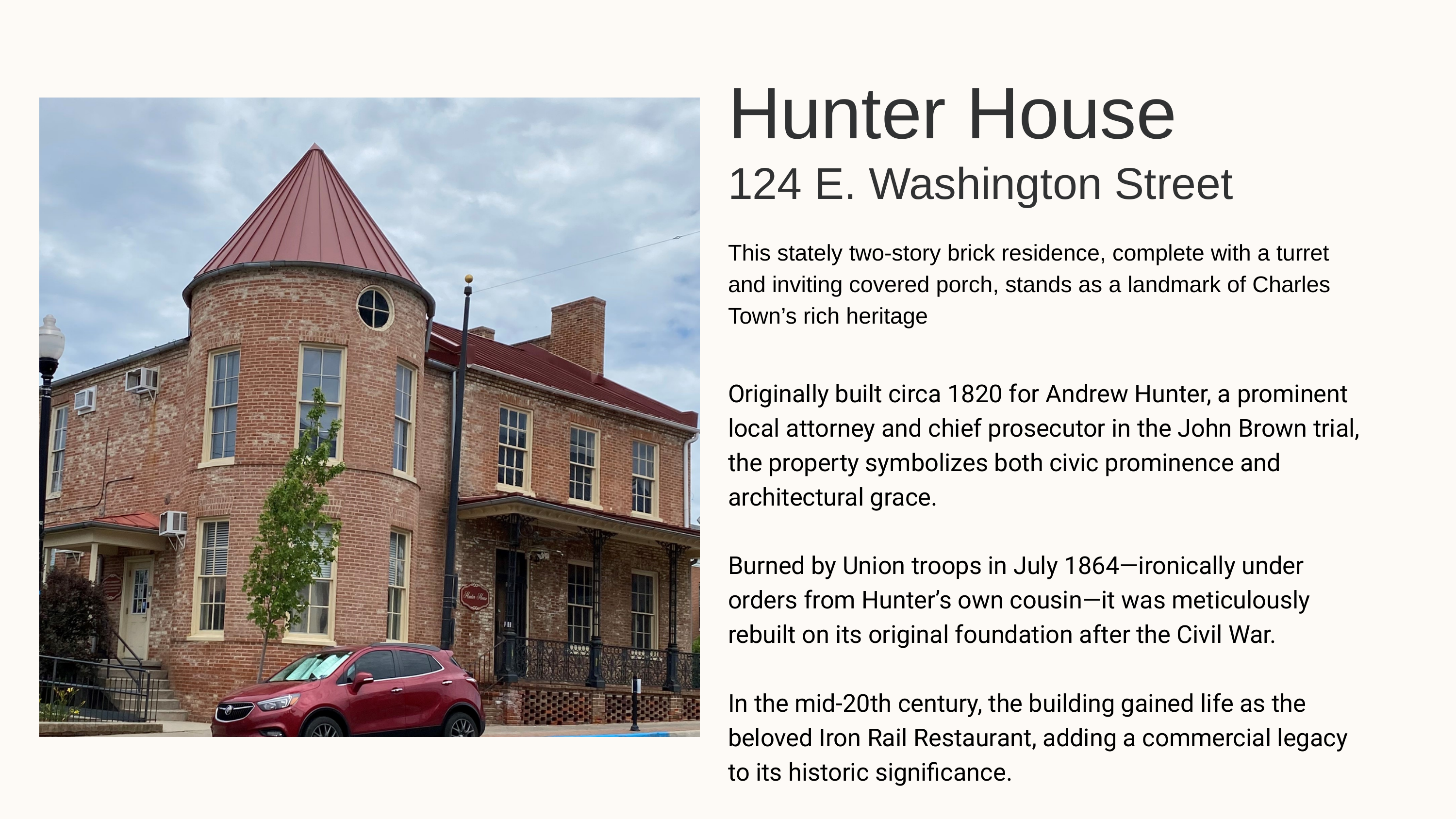

Hunter House
124 E. Washington Street

This stately two-story brick residence, complete with a turret and inviting covered porch, stands as a landmark of Charles Town’s rich heritage
Originally built circa 1820 for Andrew Hunter, a prominent local attorney and chief prosecutor in the John Brown trial, the property symbolizes both civic prominence and architectural grace.

Burned by Union troops in July 1864—ironically under orders from Hunter’s own cousin—it was meticulously rebuilt on its original foundation after the Civil War.

In the mid‑20th century, the building gained life as the beloved Iron Rail Restaurant, adding a commercial legacy to its historic significance.